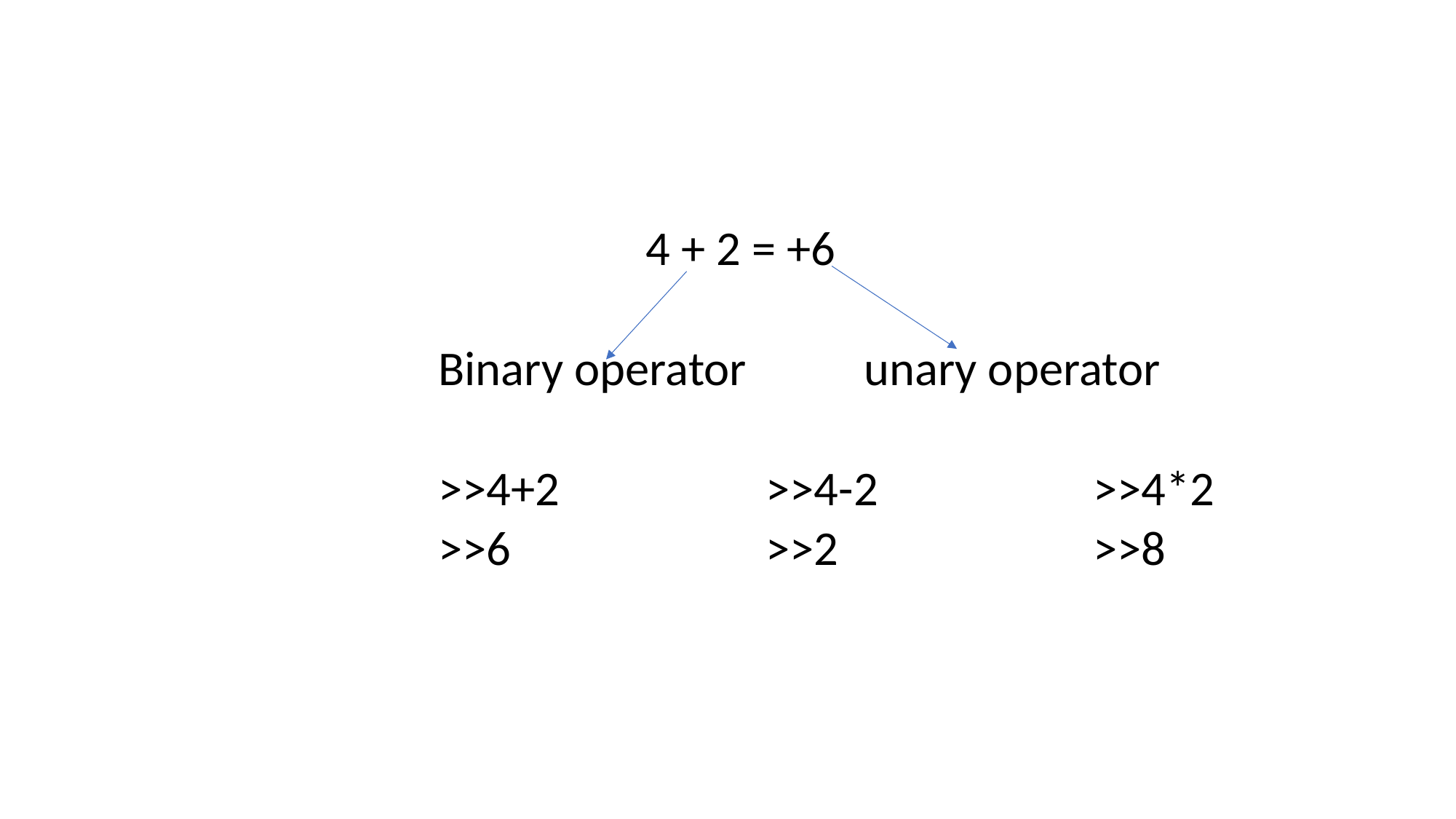

#
                   4 + 2 = +6

Binary operator	         unary operator

>>4+2		>>4-2		>>4*2
>>6			>>2			>>8